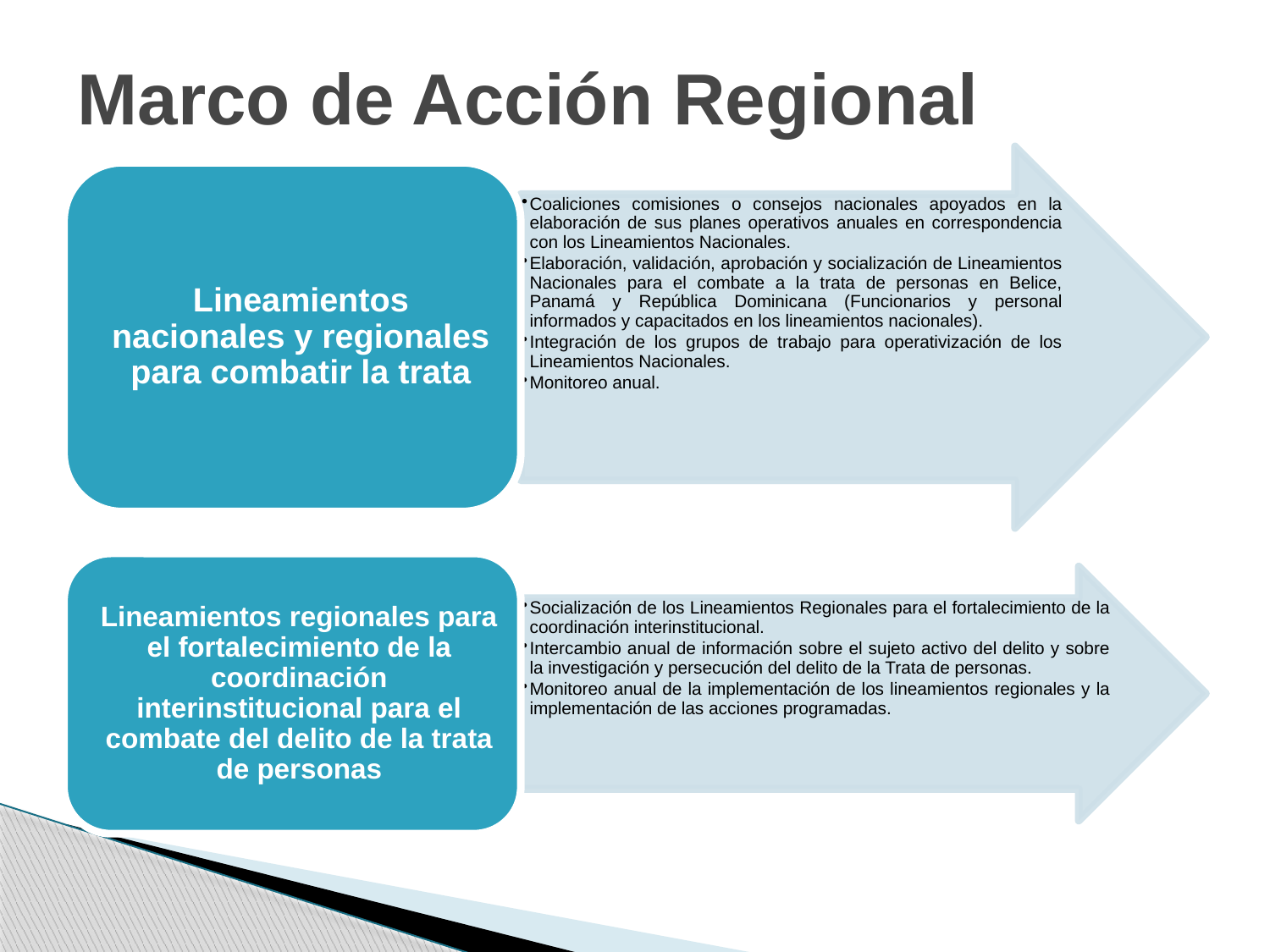

# Marco de Acción Regional
Coaliciones comisiones o consejos nacionales apoyados en la elaboración de sus planes operativos anuales en correspondencia con los Lineamientos Nacionales.
Elaboración, validación, aprobación y socialización de Lineamientos Nacionales para el combate a la trata de personas en Belice, Panamá y República Dominicana (Funcionarios y personal informados y capacitados en los lineamientos nacionales).
Integración de los grupos de trabajo para operativización de los Lineamientos Nacionales.
Monitoreo anual.
Lineamientos nacionales y regionales para combatir la trata
Socialización de los Lineamientos Regionales para el fortalecimiento de la coordinación interinstitucional.
Intercambio anual de información sobre el sujeto activo del delito y sobre la investigación y persecución del delito de la Trata de personas.
Monitoreo anual de la implementación de los lineamientos regionales y la implementación de las acciones programadas.
Lineamientos regionales para el fortalecimiento de la coordinación interinstitucional para el combate del delito de la trata de personas